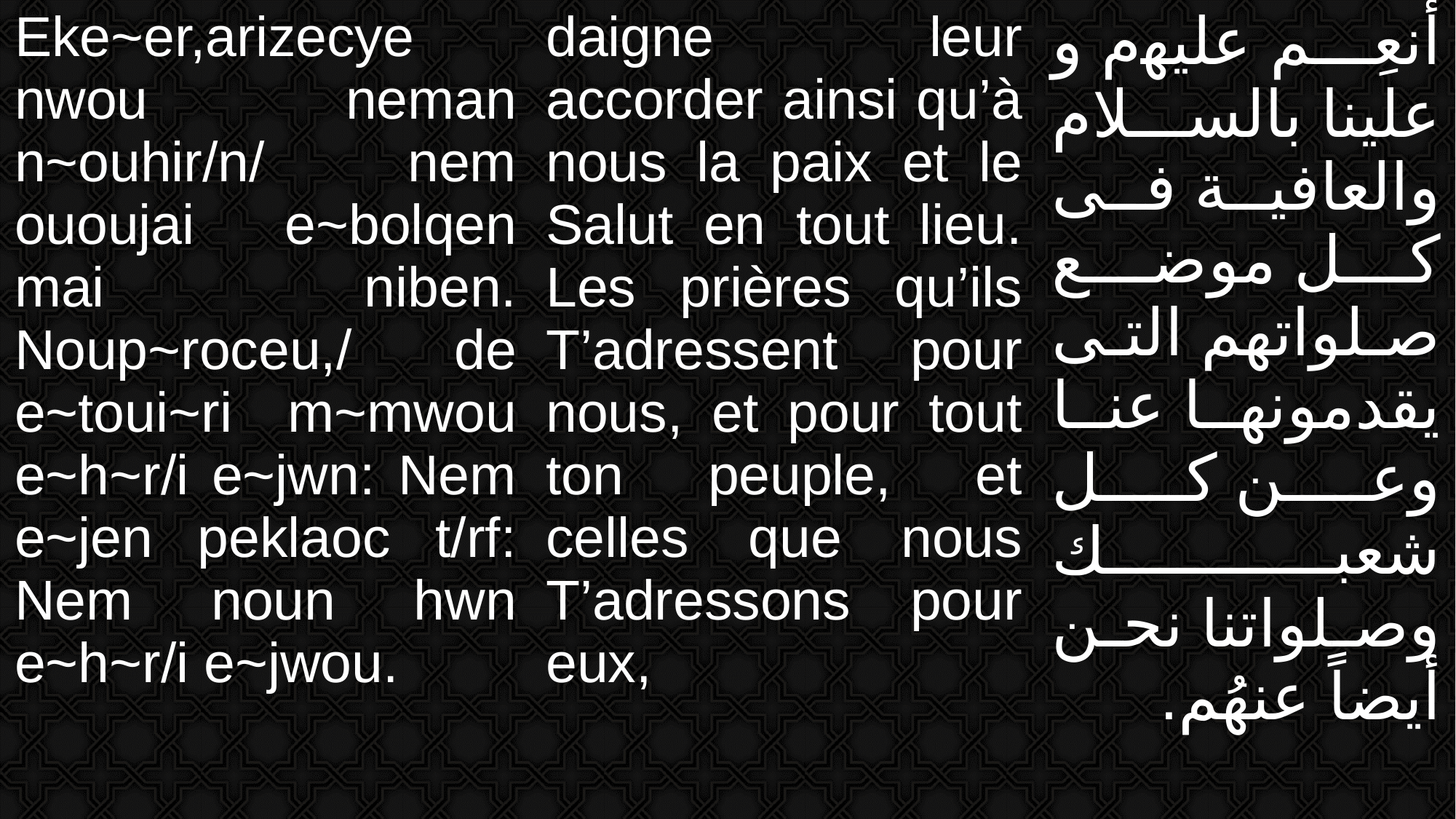

| Eke~er,arizecye nwou neman n~ouhir/n/ nem ououjai e~bolqen mai niben. Noup~roceu,/ de e~toui~ri m~mwou e~h~r/i e~jwn: Nem e~jen peklaoc t/rf: Nem noun hwn e~h~r/i e~jwou. | daigne leur accorder ainsi qu’à nous la paix et le Salut en tout lieu. Les prières qu’ils T’adressent pour nous, et pour tout ton peuple, et celles que nous T’adressons pour eux, | أنعِم ﻋﻠﻴﻬﻡ و ﻋﻠﻴﻨﺎ بالسلام والعافية فى كل موضع صلواتهم التى يقدمونها عنا وعن كل شعبك وصلواتنا نحن أيضاً عنهُم. |
| --- | --- | --- |